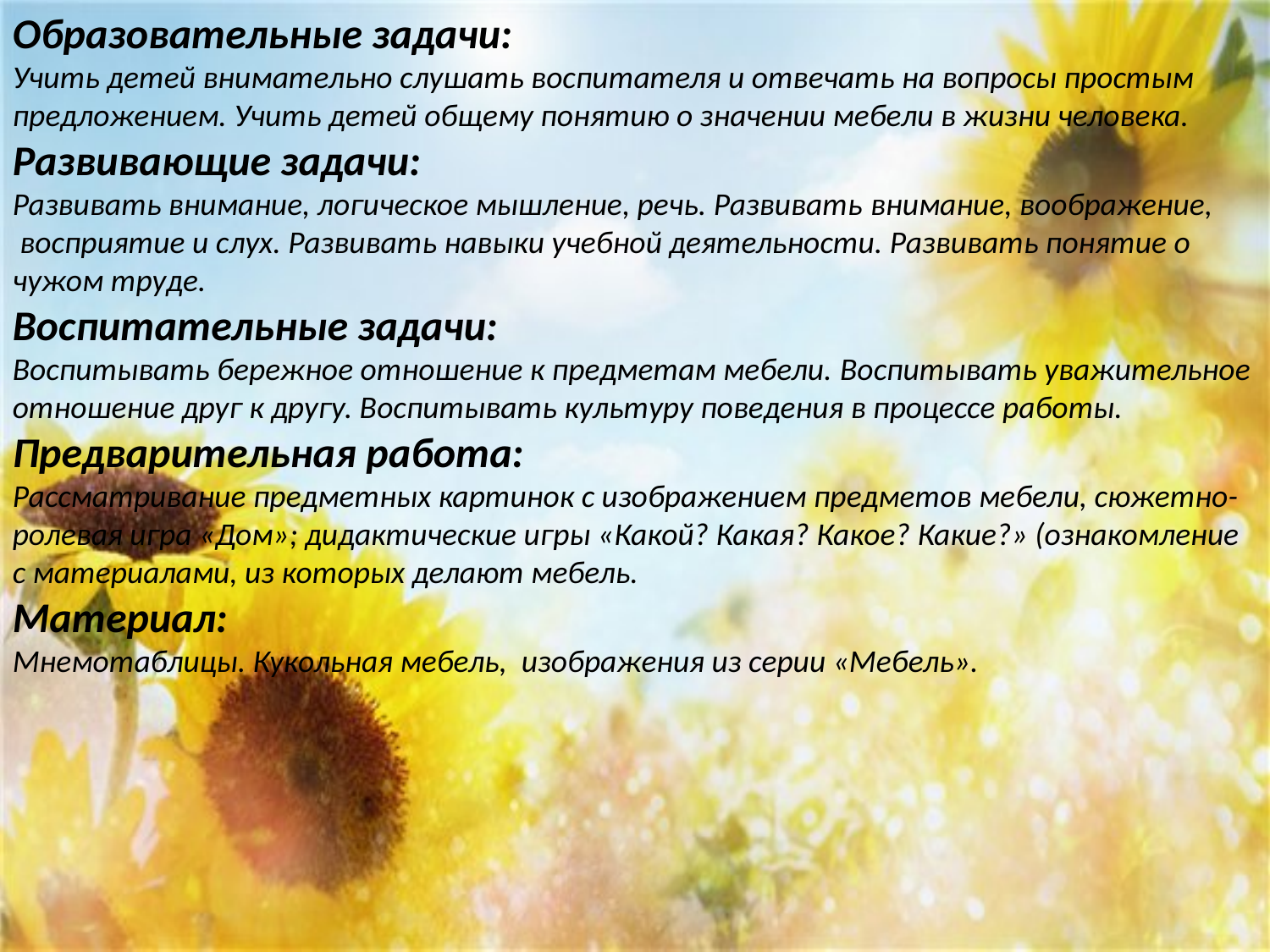

Образовательные задачи:
Учить детей внимательно слушать воспитателя и отвечать на вопросы простым предложением. Учить детей общему понятию о значении мебели в жизни человека.
Развивающие задачи:
Развивать внимание, логическое мышление, речь. Развивать внимание, воображение,  восприятие и слух. Развивать навыки учебной деятельности. Развивать понятие о чужом труде.
Воспитательные задачи:
Воспитывать бережное отношение к предметам мебели. Воспитывать уважительное отношение друг к другу. Воспитывать культуру поведения в процессе работы.
Предварительная работа:
Рассматривание предметных картинок с изображением предметов мебели, сюжетно-ролевая игра «Дом»; дидактические игры «Какой? Какая? Какое? Какие?» (ознакомление с материалами, из которых делают мебель.
Материал:
Мнемотаблицы. Кукольная мебель,  изображения из серии «Мебель».